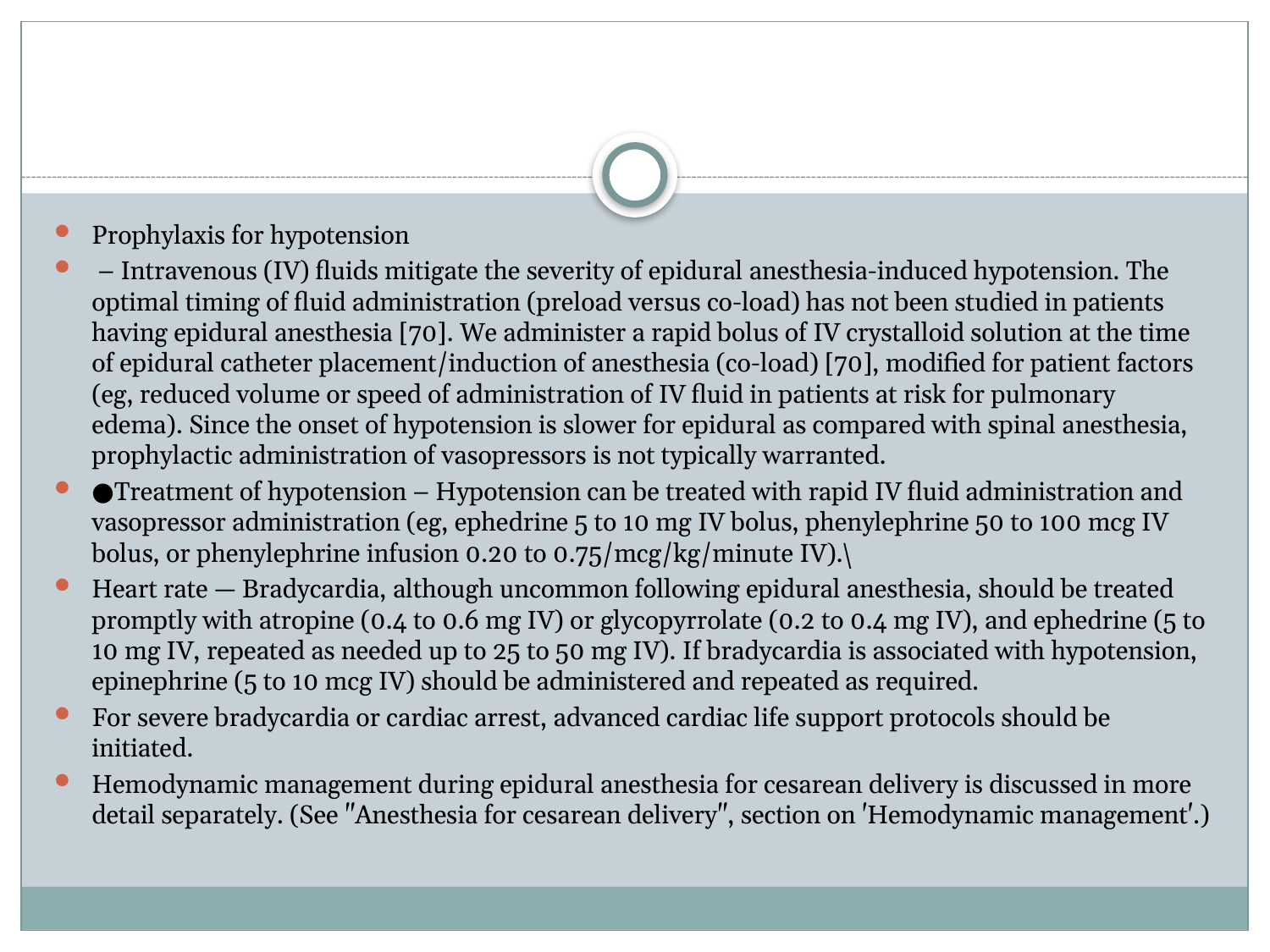

#
Prophylaxis for hypotension
 – Intravenous (IV) fluids mitigate the severity of epidural anesthesia-induced hypotension. The optimal timing of fluid administration (preload versus co-load) has not been studied in patients having epidural anesthesia [70]. We administer a rapid bolus of IV crystalloid solution at the time of epidural catheter placement/induction of anesthesia (co-load) [70], modified for patient factors (eg, reduced volume or speed of administration of IV fluid in patients at risk for pulmonary edema). Since the onset of hypotension is slower for epidural as compared with spinal anesthesia, prophylactic administration of vasopressors is not typically warranted.
●Treatment of hypotension – Hypotension can be treated with rapid IV fluid administration and vasopressor administration (eg, ephedrine 5 to 10 mg IV bolus, phenylephrine 50 to 100 mcg IV bolus, or phenylephrine infusion 0.20 to 0.75/mcg/kg/minute IV).\
Heart rate — Bradycardia, although uncommon following epidural anesthesia, should be treated promptly with atropine (0.4 to 0.6 mg IV) or glycopyrrolate (0.2 to 0.4 mg IV), and ephedrine (5 to 10 mg IV, repeated as needed up to 25 to 50 mg IV). If bradycardia is associated with hypotension, epinephrine (5 to 10 mcg IV) should be administered and repeated as required.
For severe bradycardia or cardiac arrest, advanced cardiac life support protocols should be initiated.
Hemodynamic management during epidural anesthesia for cesarean delivery is discussed in more detail separately. (See "Anesthesia for cesarean delivery", section on 'Hemodynamic management'.)